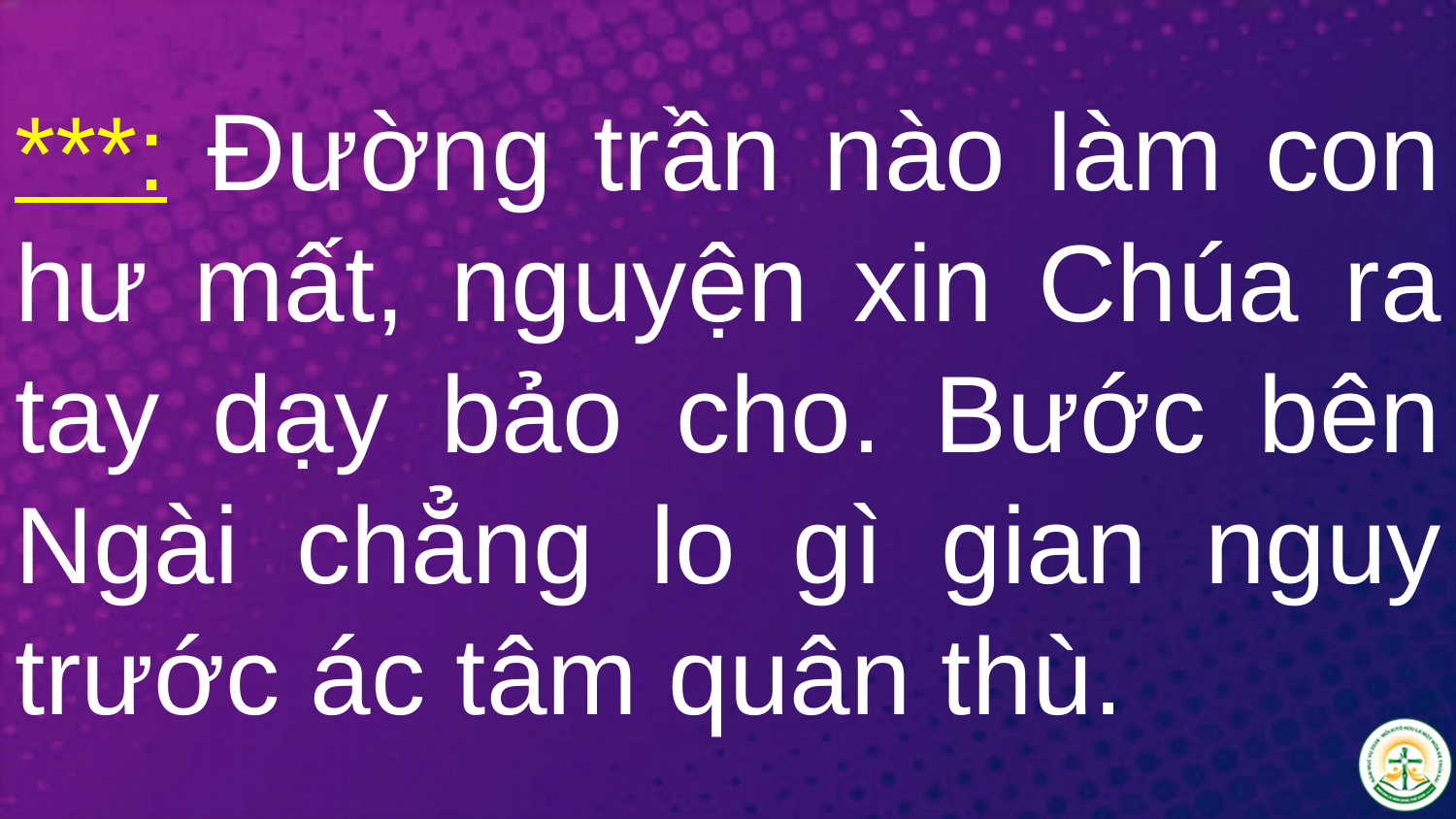

# ***: Đường trần nào làm con hư mất, nguyện xin Chúa ra tay dạy bảo cho. Bước bên Ngài chẳng lo gì gian nguy trước ác tâm quân thù.